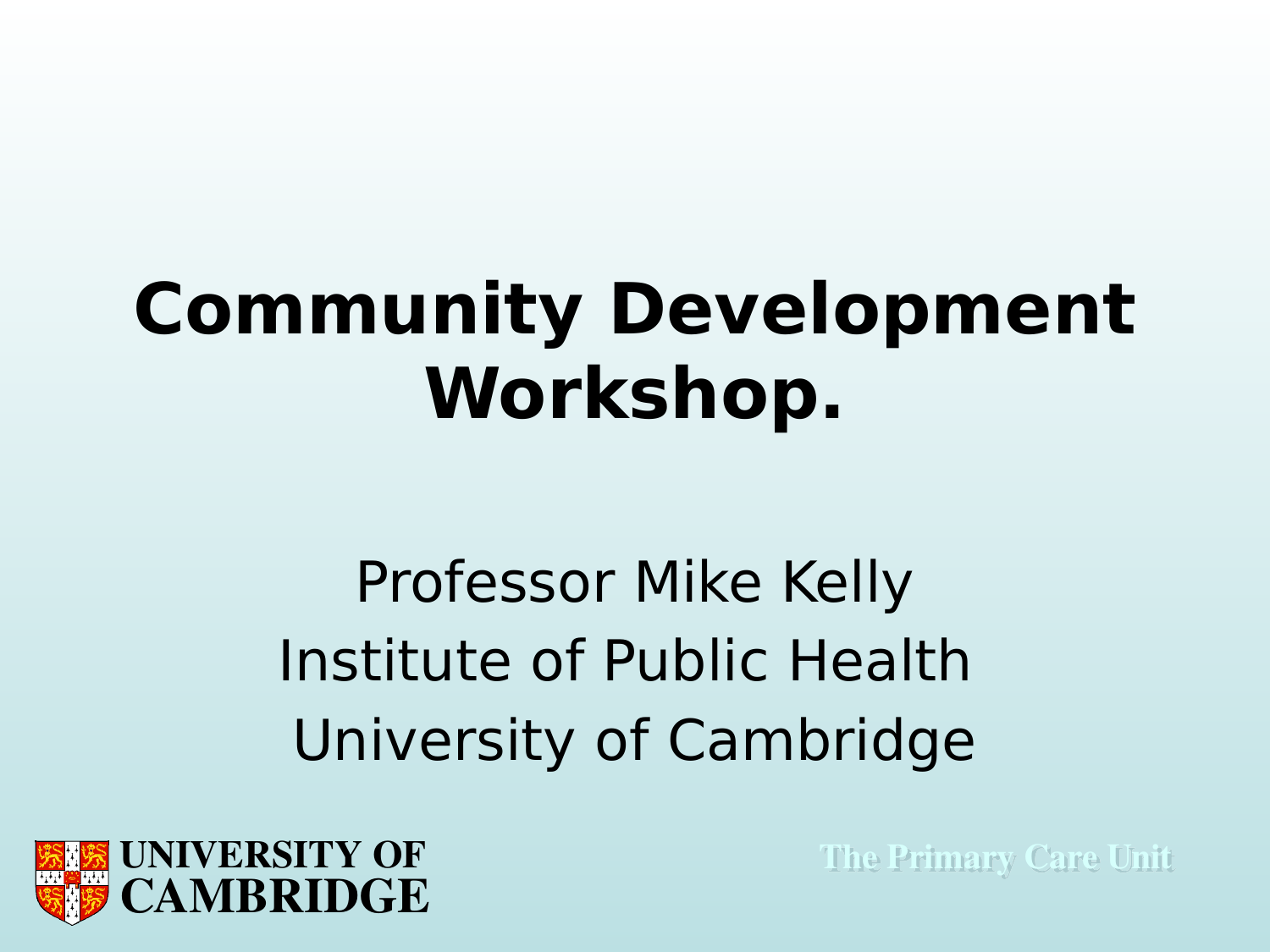

# Community Development Workshop.
Professor Mike Kelly
Institute of Public Health
University of Cambridge